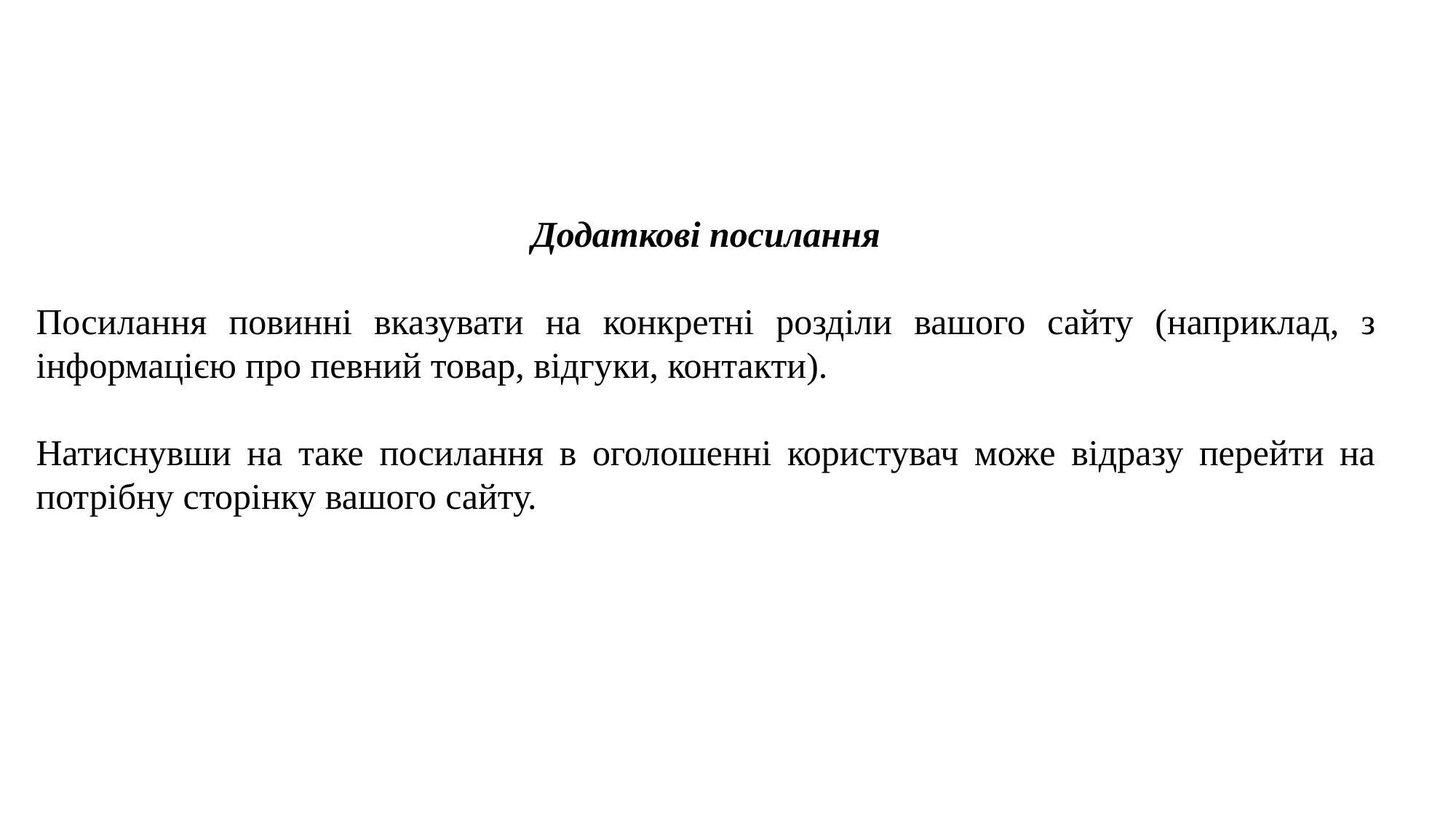

Додаткові посилання

Посилання повинні вказувати на конкретні розділи вашого сайту (наприклад, з інформацією про певний товар, відгуки, контакти).

Натиснувши на таке посилання в оголошенні користувач може відразу перейти на потрібну сторінку вашого сайту.